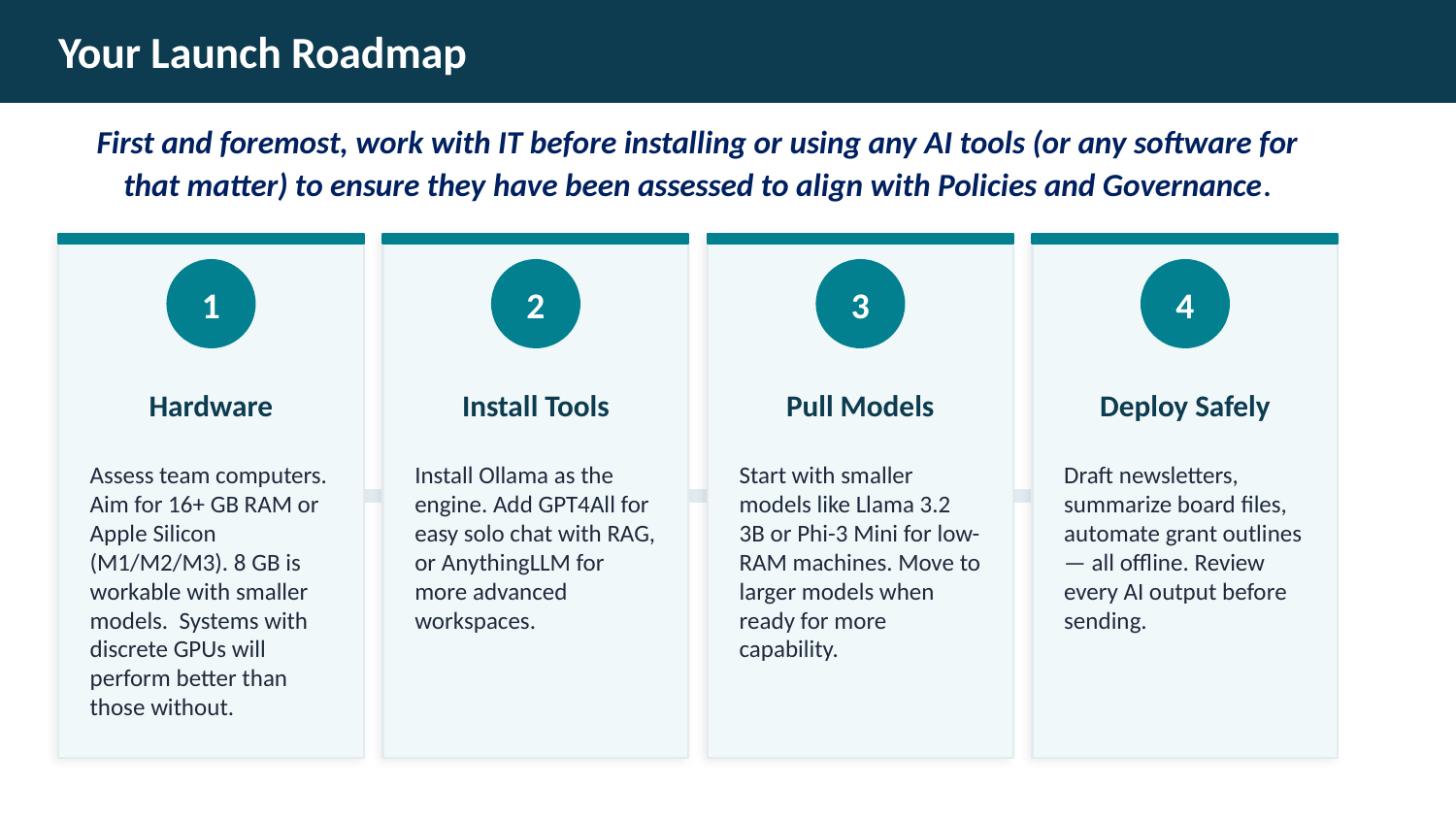

Your Launch Roadmap
First and foremost, work with IT before installing or using any AI tools (or any software for that matter) to ensure they have been assessed to align with Policies and Governance.

1

2

3

4
Hardware
Install Tools
Pull Models
Deploy Safely
Assess team computers. Aim for 16+ GB RAM or Apple Silicon (M1/M2/M3). 8 GB is workable with smaller models.  Systems with discrete GPUs will perform better than those without.
Install Ollama as the engine. Add GPT4All for easy solo chat with RAG, or AnythingLLM for more advanced workspaces.
Start with smaller models like Llama 3.2 3B or Phi-3 Mini for low-RAM machines. Move to larger models when ready for more capability.
Draft newsletters, summarize board files, automate grant outlines — all offline. Review every AI output before sending.